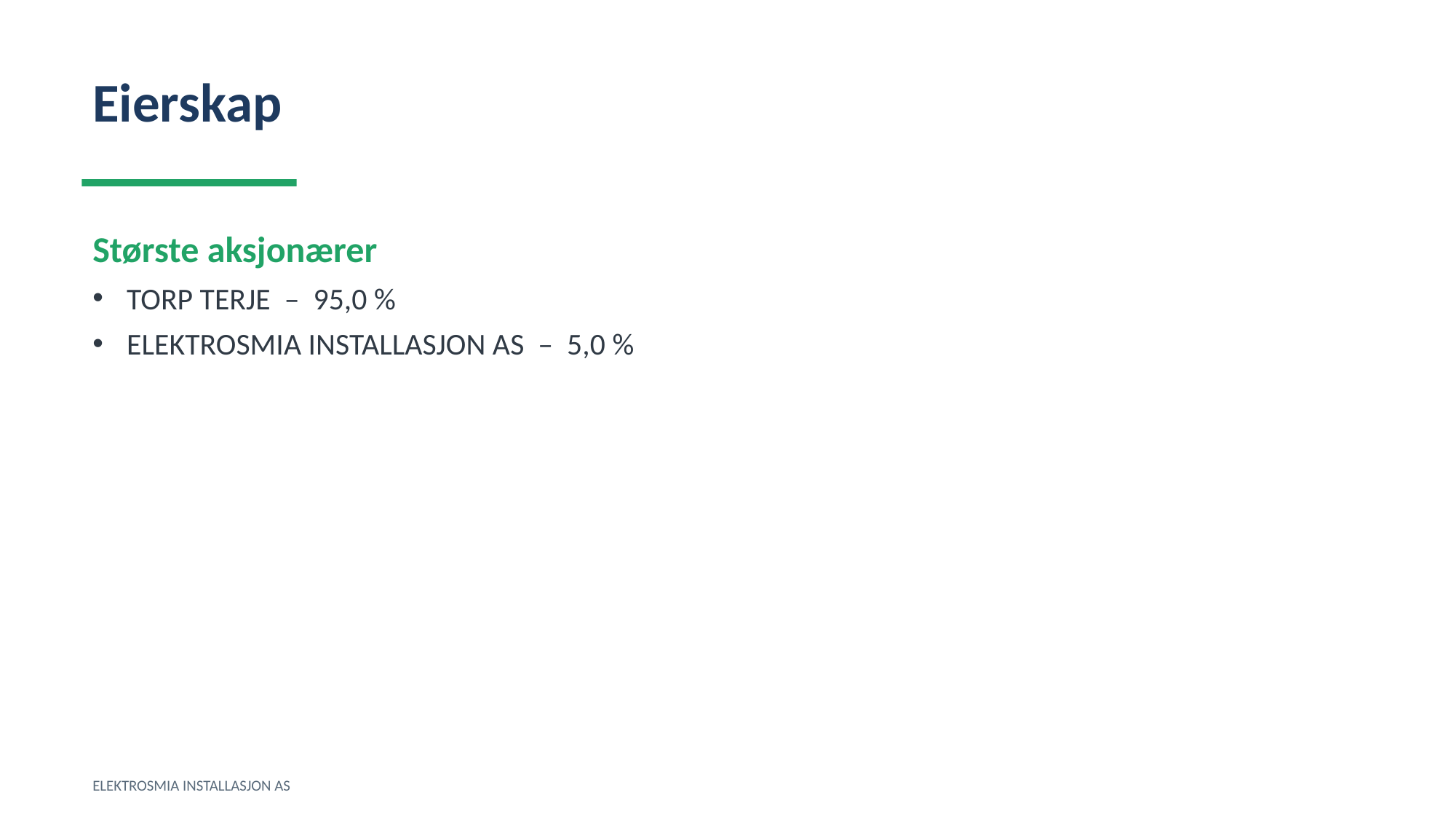

Eierskap

Største aksjonærer
TORP TERJE  –  95,0 %
ELEKTROSMIA INSTALLASJON AS  –  5,0 %
ELEKTROSMIA INSTALLASJON AS